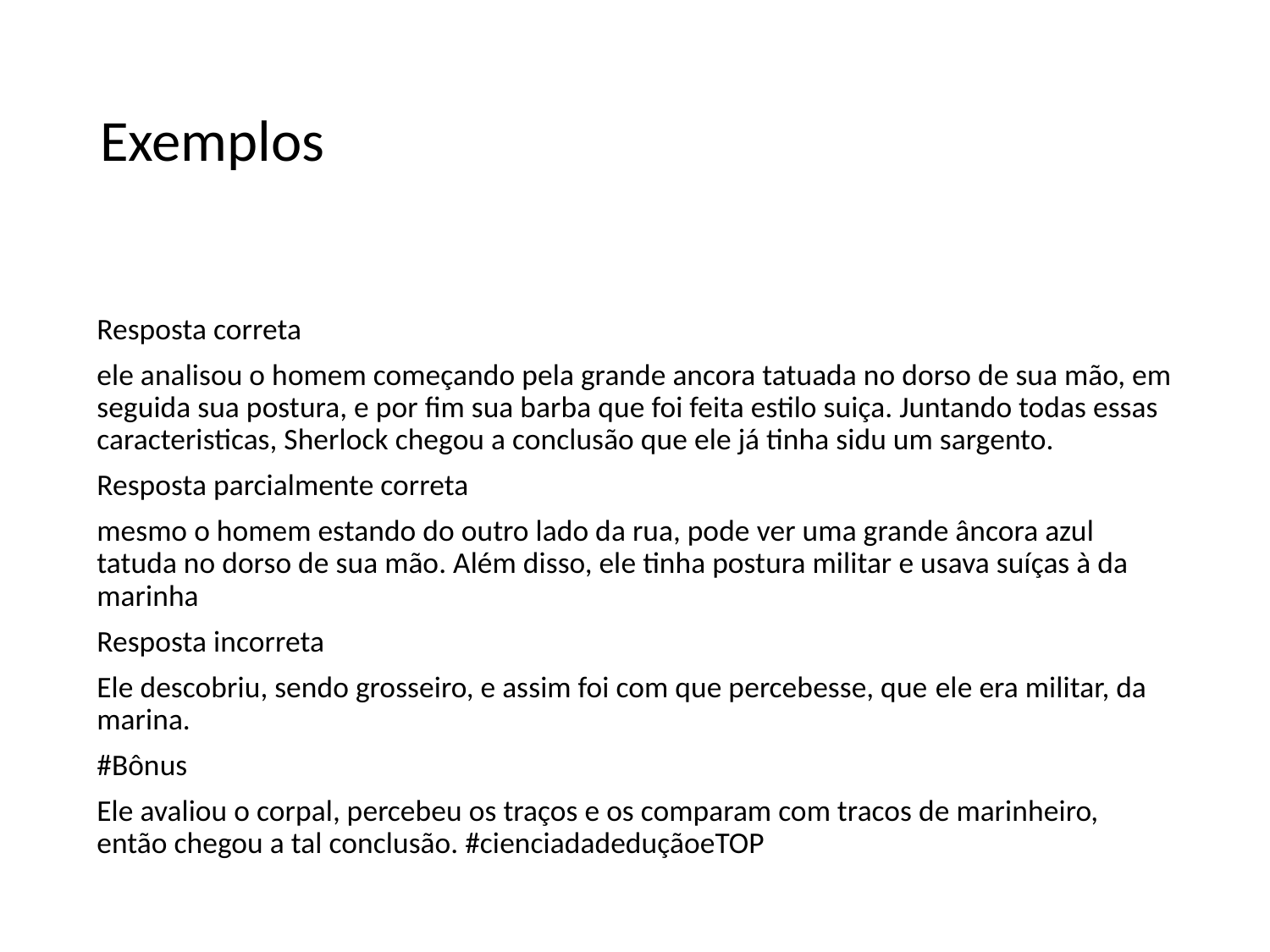

# Exemplos
Resposta correta
ele analisou o homem começando pela grande ancora tatuada no dorso de sua mão, em seguida sua postura, e por fim sua barba que foi feita estilo suiça. Juntando todas essas caracteristicas, Sherlock chegou a conclusão que ele já tinha sidu um sargento.
Resposta parcialmente correta
mesmo o homem estando do outro lado da rua, pode ver uma grande âncora azul tatuda no dorso de sua mão. Além disso, ele tinha postura militar e usava suíças à da marinha
Resposta incorreta
Ele descobriu, sendo grosseiro, e assim foi com que percebesse, que ele era militar, da marina.
#Bônus
Ele avaliou o corpal, percebeu os traços e os comparam com tracos de marinheiro, então chegou a tal conclusão. #cienciadadeduçãoeTOP